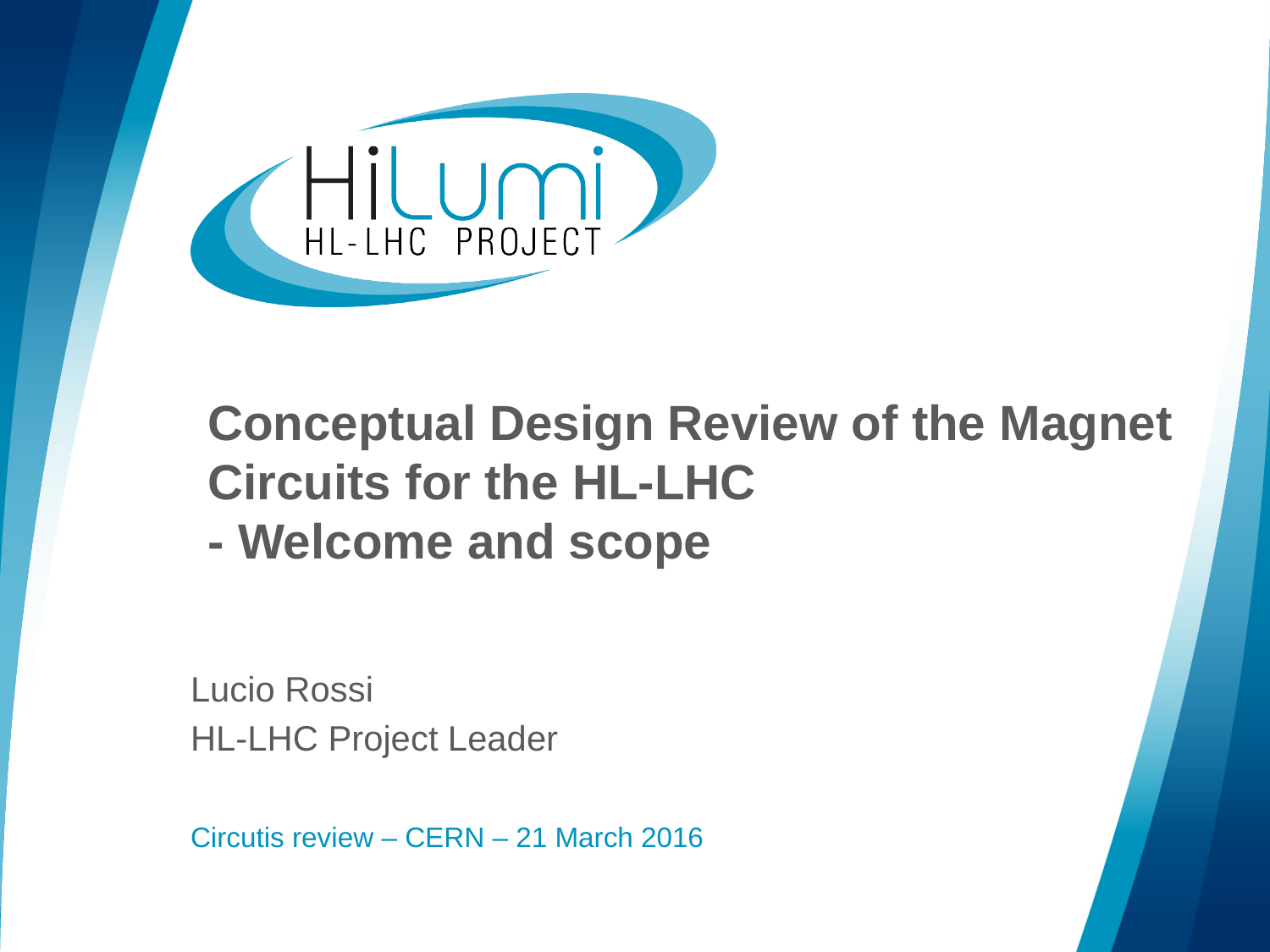

# Conceptual Design Review of the Magnet Circuits for the HL-LHC - Welcome and scope
Lucio Rossi
HL-LHC Project Leader
Circutis review – CERN – 21 March 2016